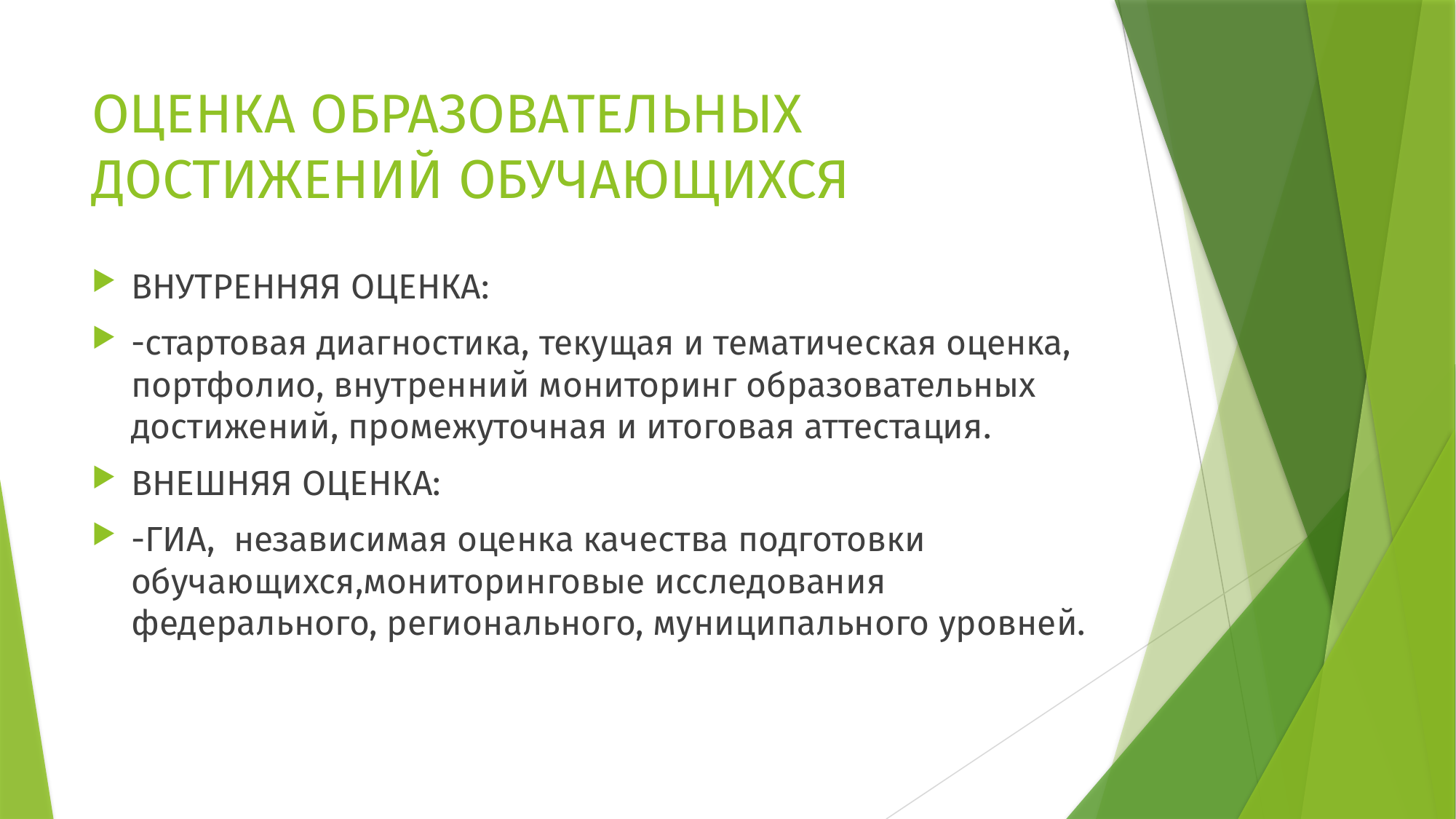

# ОЦЕНКА ОБРАЗОВАТЕЛЬНЫХ ДОСТИЖЕНИЙ ОБУЧАЮЩИХСЯ
ВНУТРЕННЯЯ ОЦЕНКА:
-стартовая диагностика, текущая и тематическая оценка, портфолио, внутренний мониторинг образовательных достижений, промежуточная и итоговая аттестация.
ВНЕШНЯЯ ОЦЕНКА:
-ГИА,  независимая оценка качества подготовки обучающихся,мониторинговые исследования федерального, регионального, муниципального уровней.